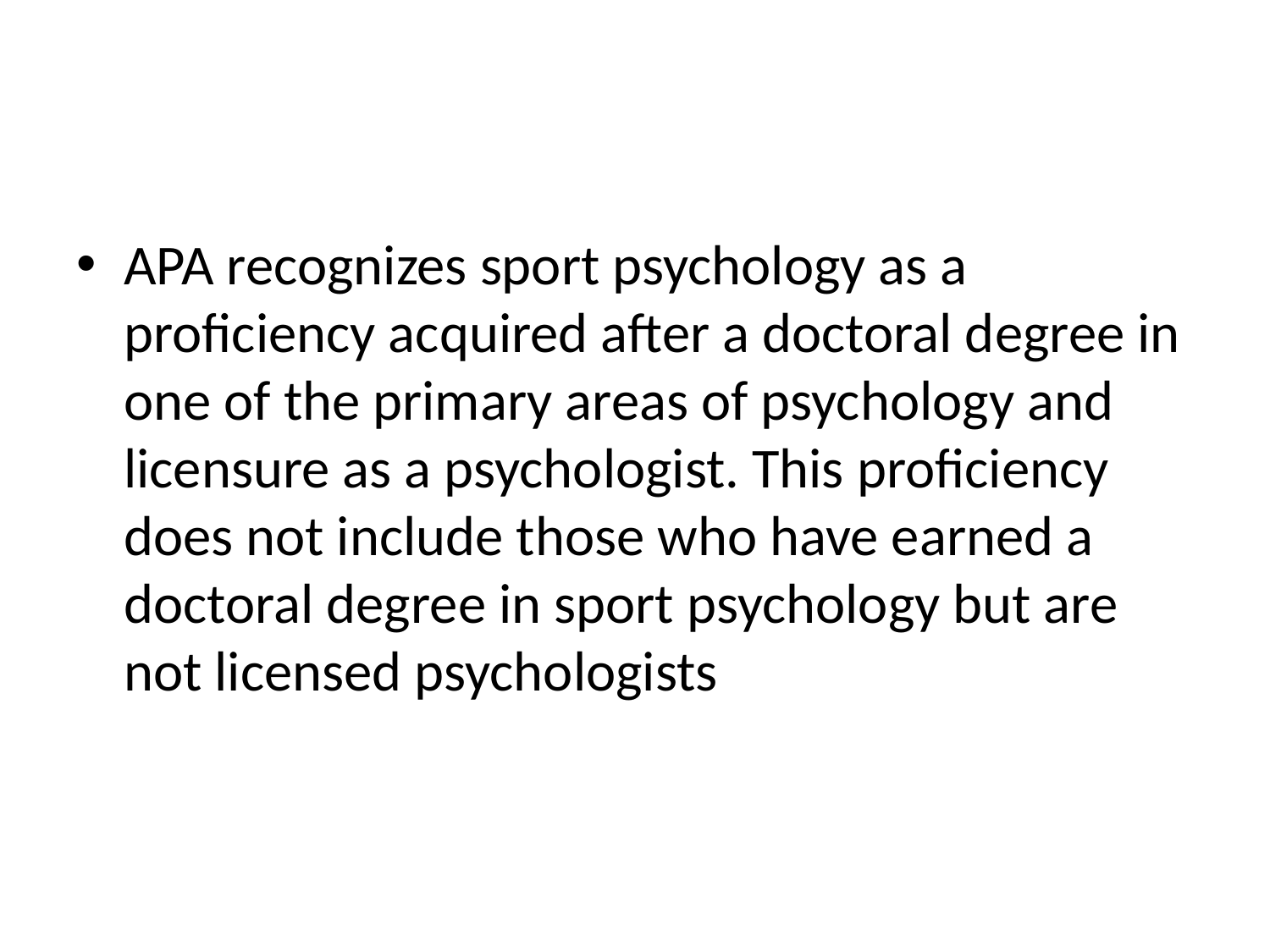

#
APA recognizes sport psychology as a proficiency acquired after a doctoral degree in one of the primary areas of psychology and licensure as a psychologist. This proficiency does not include those who have earned a doctoral degree in sport psychology but are not licensed psychologists